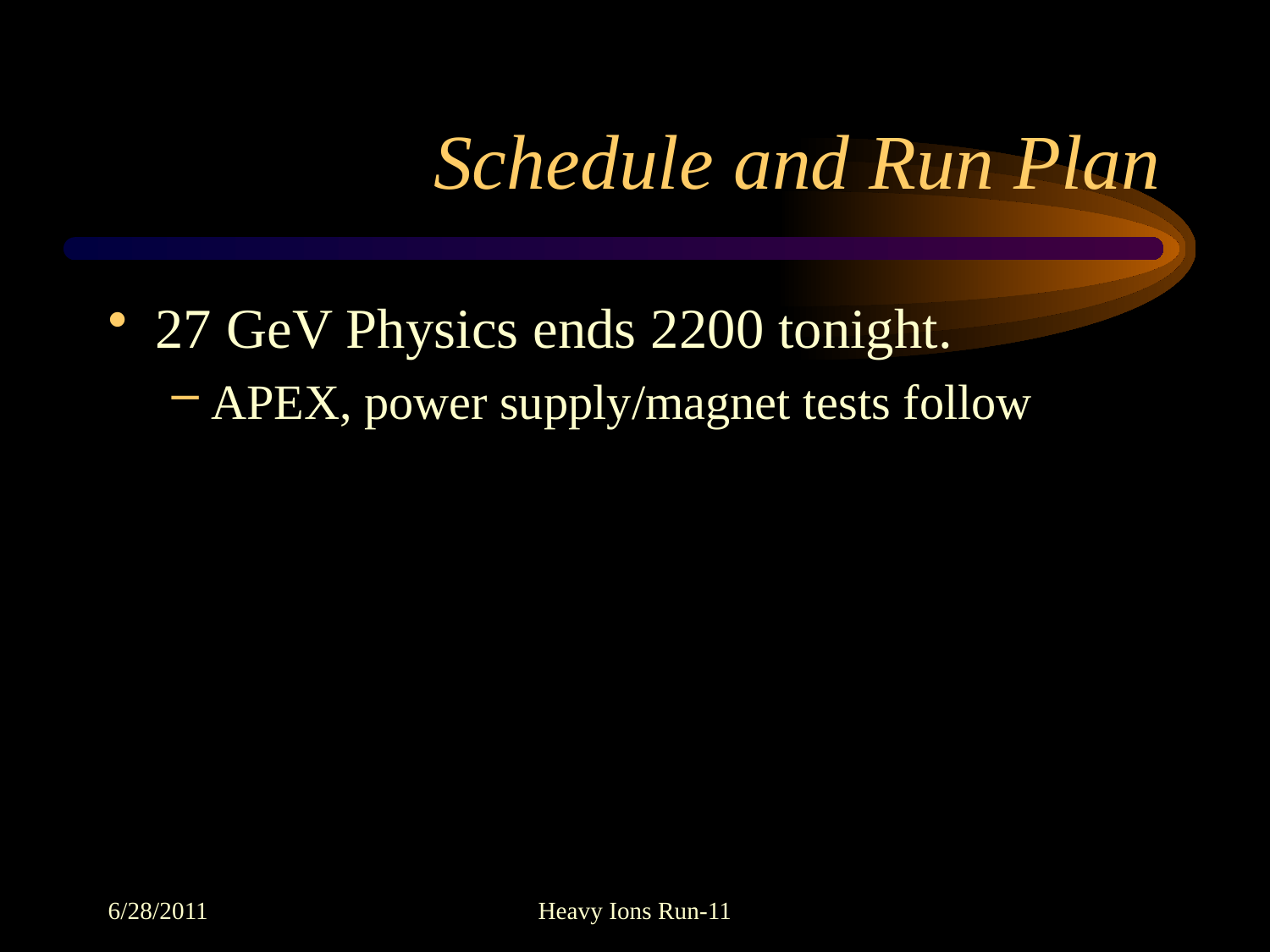

# Schedule and Run Plan
27 GeV Physics ends 2200 tonight.
APEX, power supply/magnet tests follow
6/28/2011
Heavy Ions Run-11